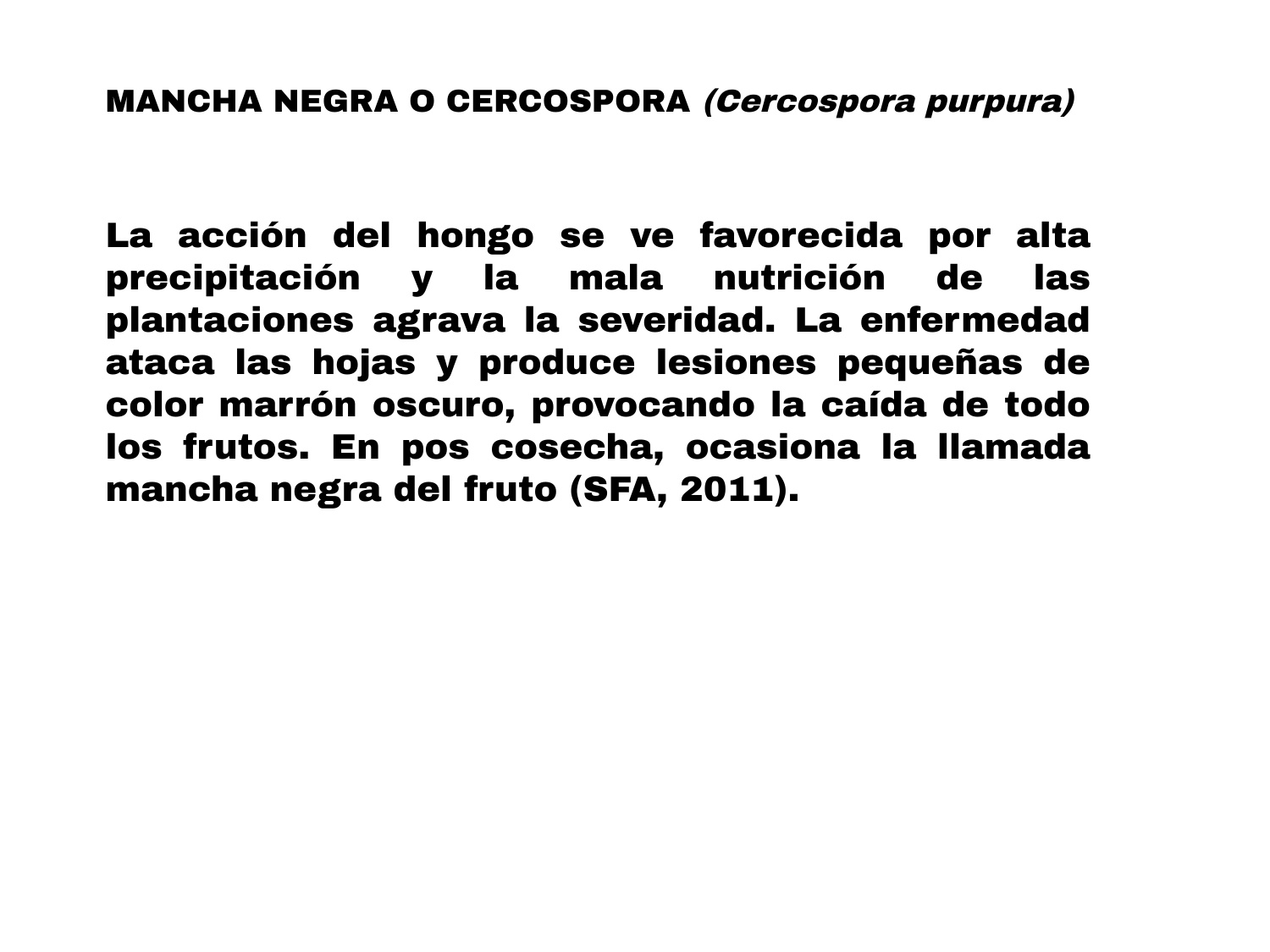

MANCHA NEGRA O CERCOSPORA (Cercospora purpura)
La acción del hongo se ve favorecida por alta precipitación y la mala nutrición de las plantaciones agrava la severidad. La enfermedad ataca las hojas y produce lesiones pequeñas de color marrón oscuro, provocando la caída de todo los frutos. En pos cosecha, ocasiona la llamada mancha negra del fruto (SFA, 2011).